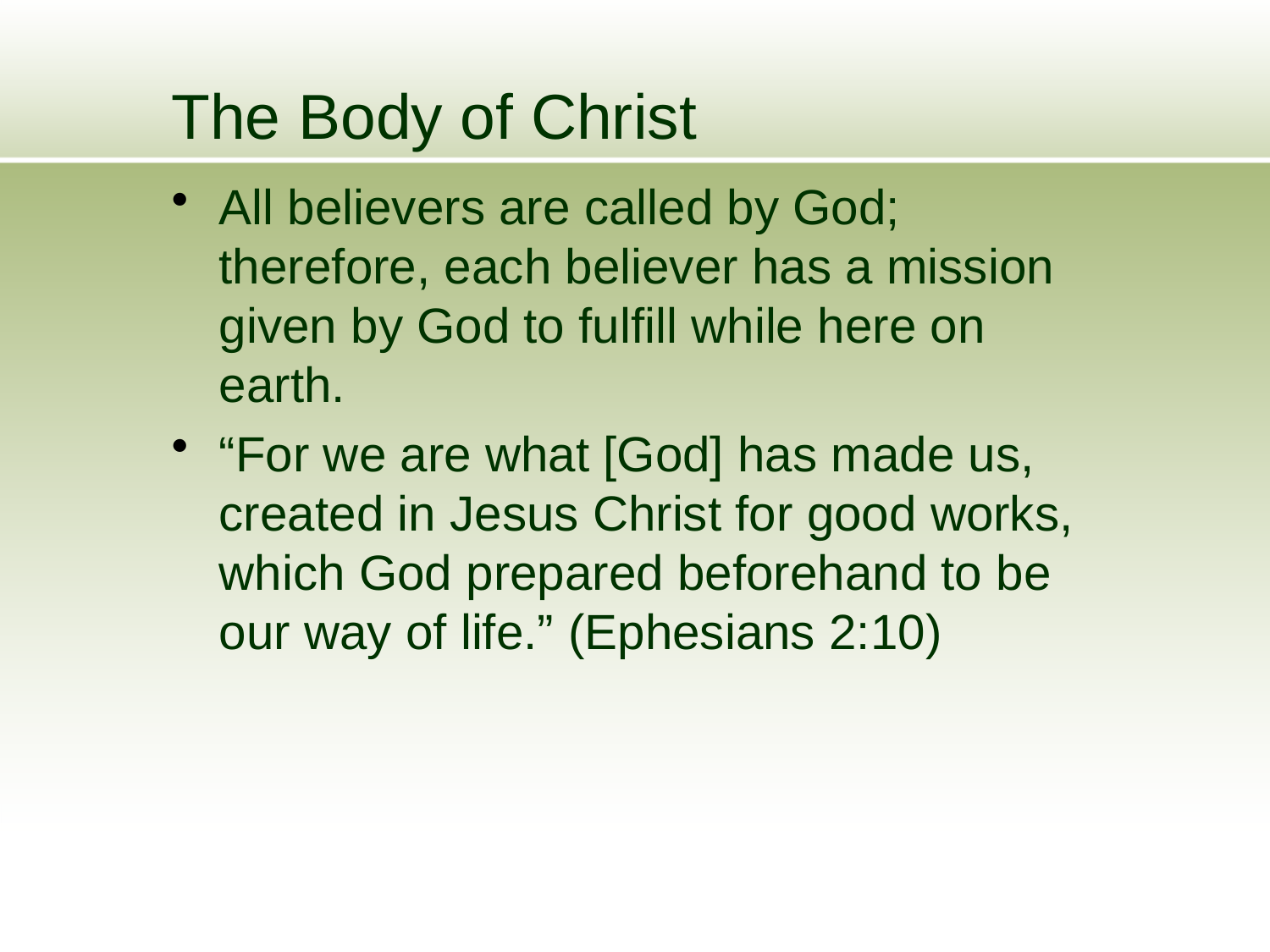

# The Body of Christ
All believers are called by God; therefore, each believer has a mission given by God to fulfill while here on earth.
“For we are what [God] has made us, created in Jesus Christ for good works, which God prepared beforehand to be our way of life.” (Ephesians 2:10)